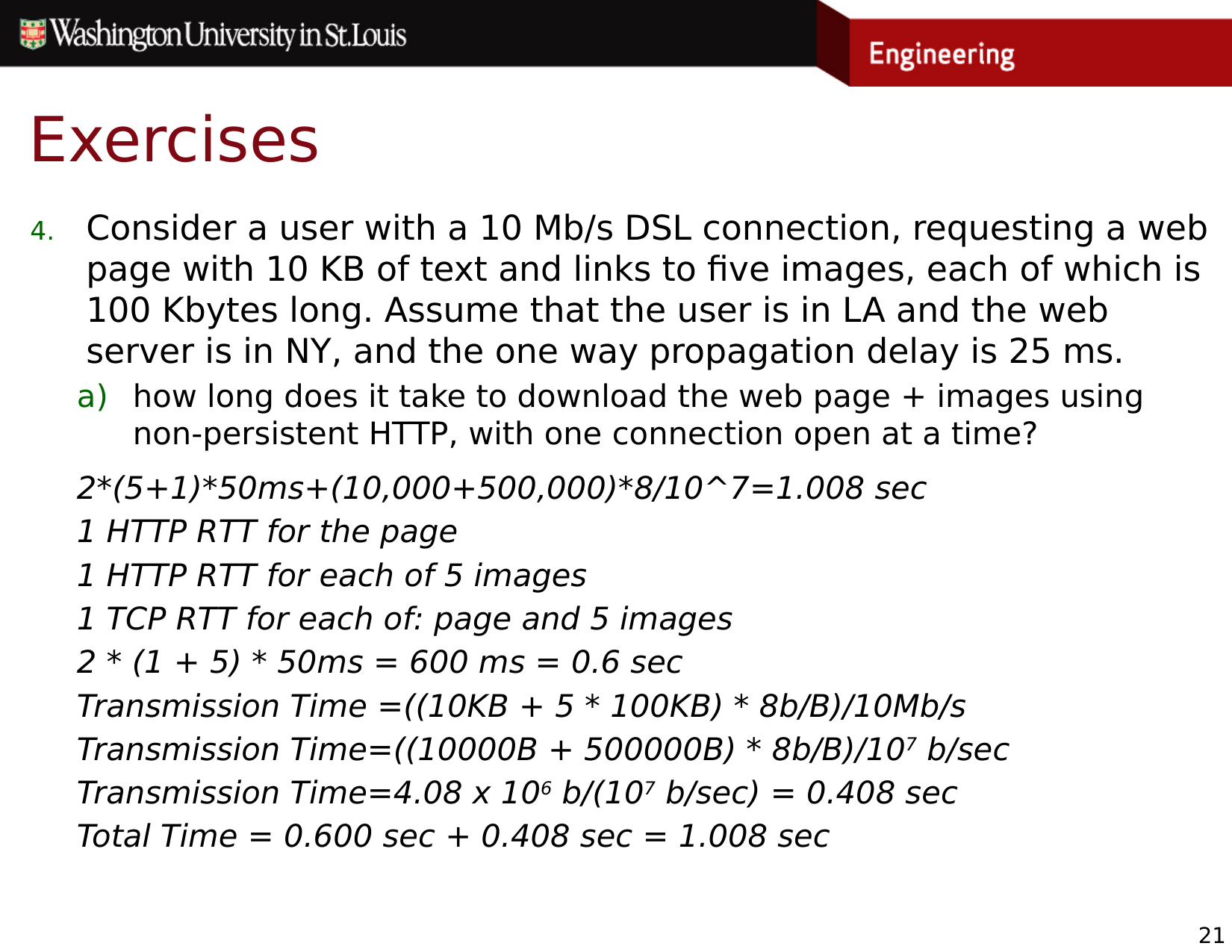

# Exercises
Consider a user with a 10 Mb/s DSL connection, requesting a web page with 10 KB of text and links to five images, each of which is 100 Kbytes long. Assume that the user is in LA and the web server is in NY, and the one way propagation delay is 25 ms.
how long does it take to download the web page + images using non-persistent HTTP, with one connection open at a time?

2*(5+1)*50ms+(10,000+500,000)*8/10^7=1.008 sec
1 HTTP RTT for the page
1 HTTP RTT for each of 5 images
1 TCP RTT for each of: page and 5 images
2 * (1 + 5) * 50ms = 600 ms = 0.6 sec
Transmission Time =((10KB + 5 * 100KB) * 8b/B)/10Mb/s
Transmission Time=((10000B + 500000B) * 8b/B)/107 b/sec
Transmission Time=4.08 x 106 b/(107 b/sec) = 0.408 sec
Total Time = 0.600 sec + 0.408 sec = 1.008 sec
21